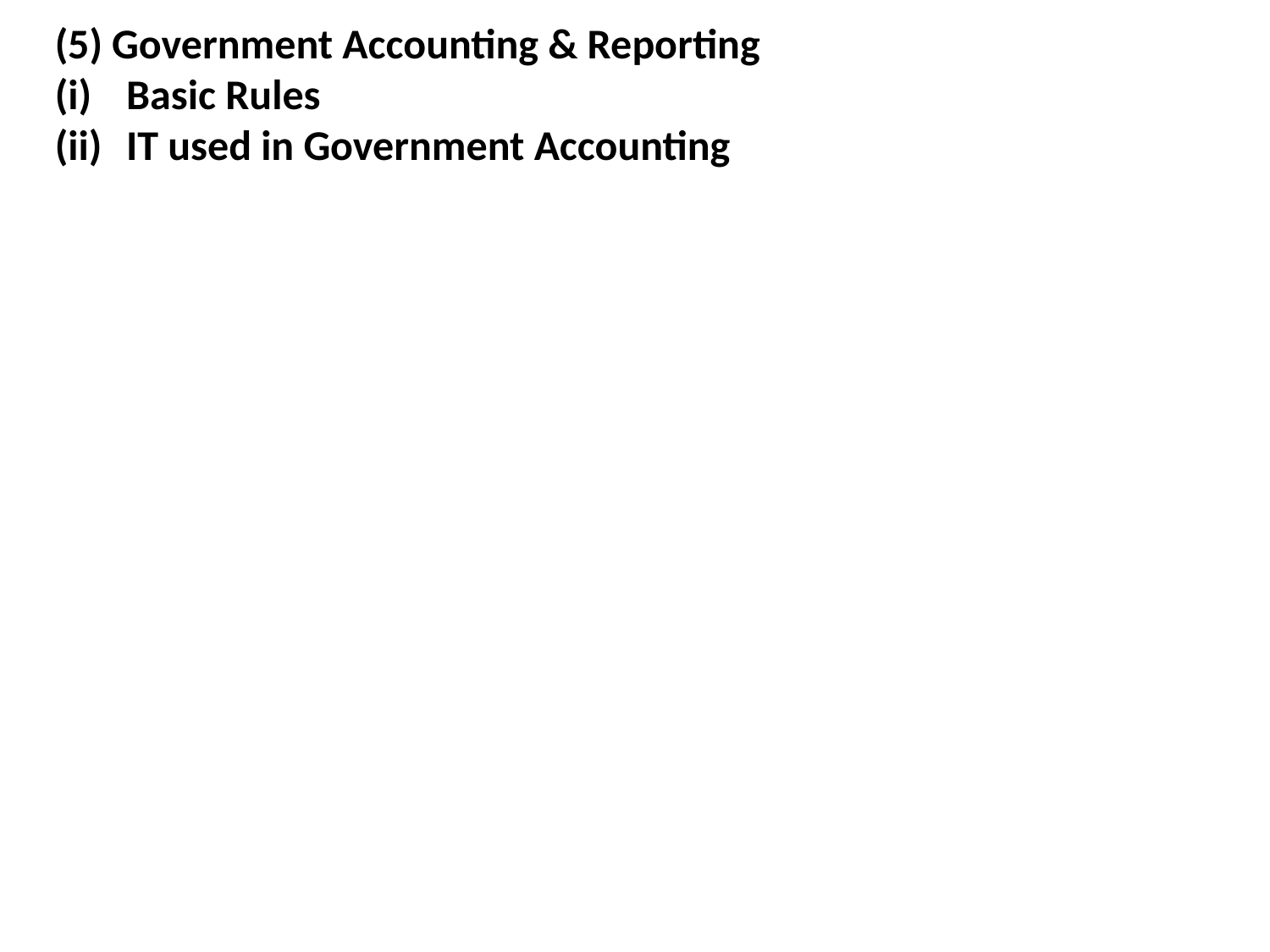

(5) Government Accounting & Reporting
Basic Rules
IT used in Government Accounting